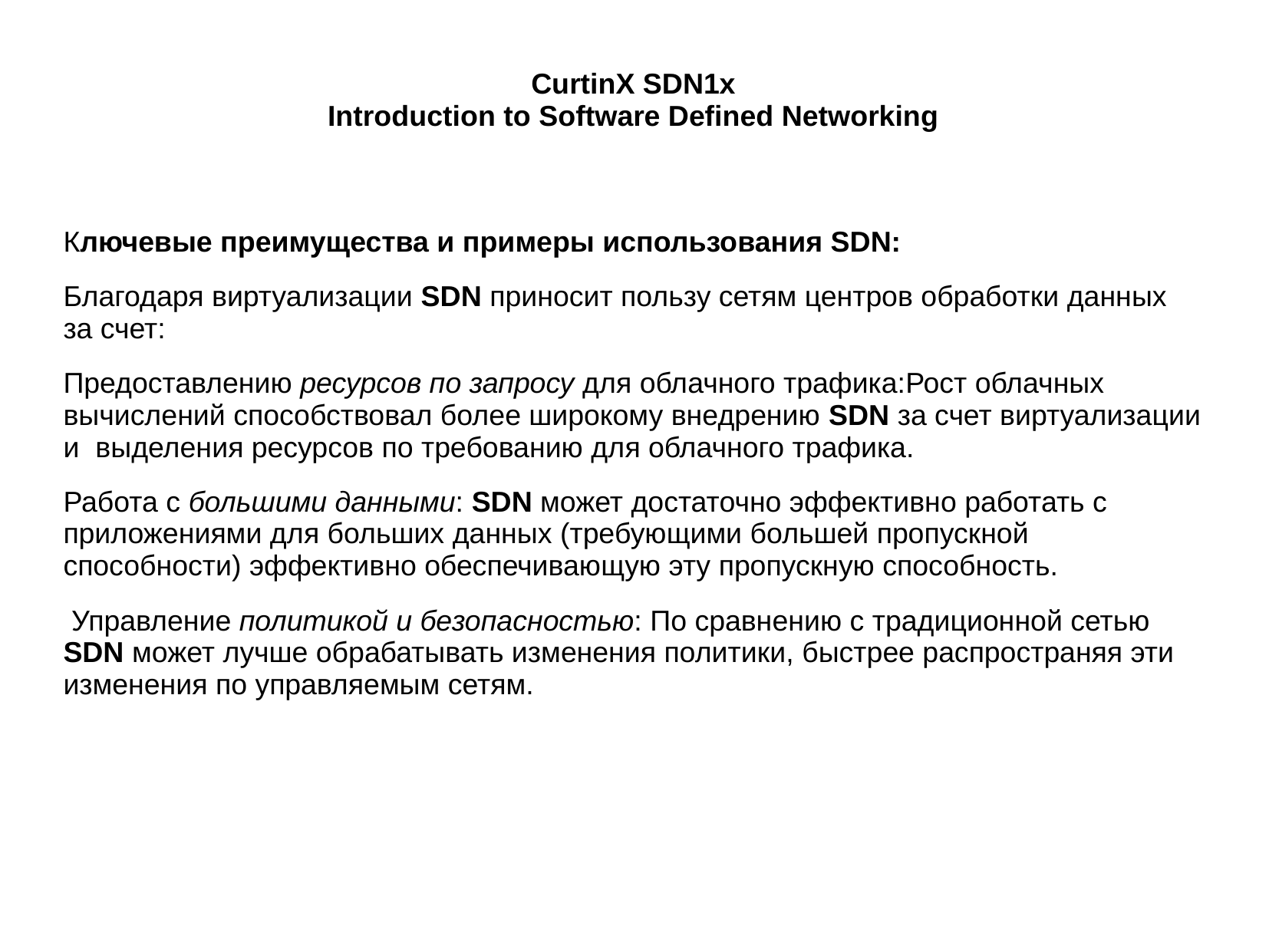

# CurtinX SDN1x Introduction to Software Defined Networking

Ключевые преимущества и примеры использования SDN:
Благодаря виртуализации SDN приносит пользу сетям центров обработки данных за счет:
Предоставлению ресурсов по запросу для облачного трафика:Рост облачных вычислений способствовал более широкому внедрению SDN за счет виртуализации и  выделения ресурсов по требованию для облачного трафика.
Работа с большими данными: SDN может достаточно эффективно работать с приложениями для больших данных (требующими большей пропускной способности) эффективно обеспечивающую эту пропускную способность.
 Управление политикой и безопасностью: По сравнению с традиционной сетью SDN может лучше обрабатывать изменения политики, быстрее распространяя эти изменения по управляемым сетям.
Проблема с традиционными сетями при управлении трафиком современной сети передачи данных заключаетсяПо сравнению с традиционными сетями, в которых новые сетевые функции поддерживаются в основном в виде промежуточного программного обеспечения (например, балансировщиков нагрузки и систем обнаружения вторжений), SDN позволяет разработчикам программного обеспечения разрабатывать новые сетевые приложения поверх контроллера SDN, работающего под управлением сетевой операционной системы NOS. в том, что они имеют следующие проблемы: трудно и сложно управлять современными сетями передачи данных с помощью обычных сетей в обычных сетях нет места для инноваций развертывание новых сетевых функций очень дорого трудно обрабатывать неправильные конфигурации и ошибки